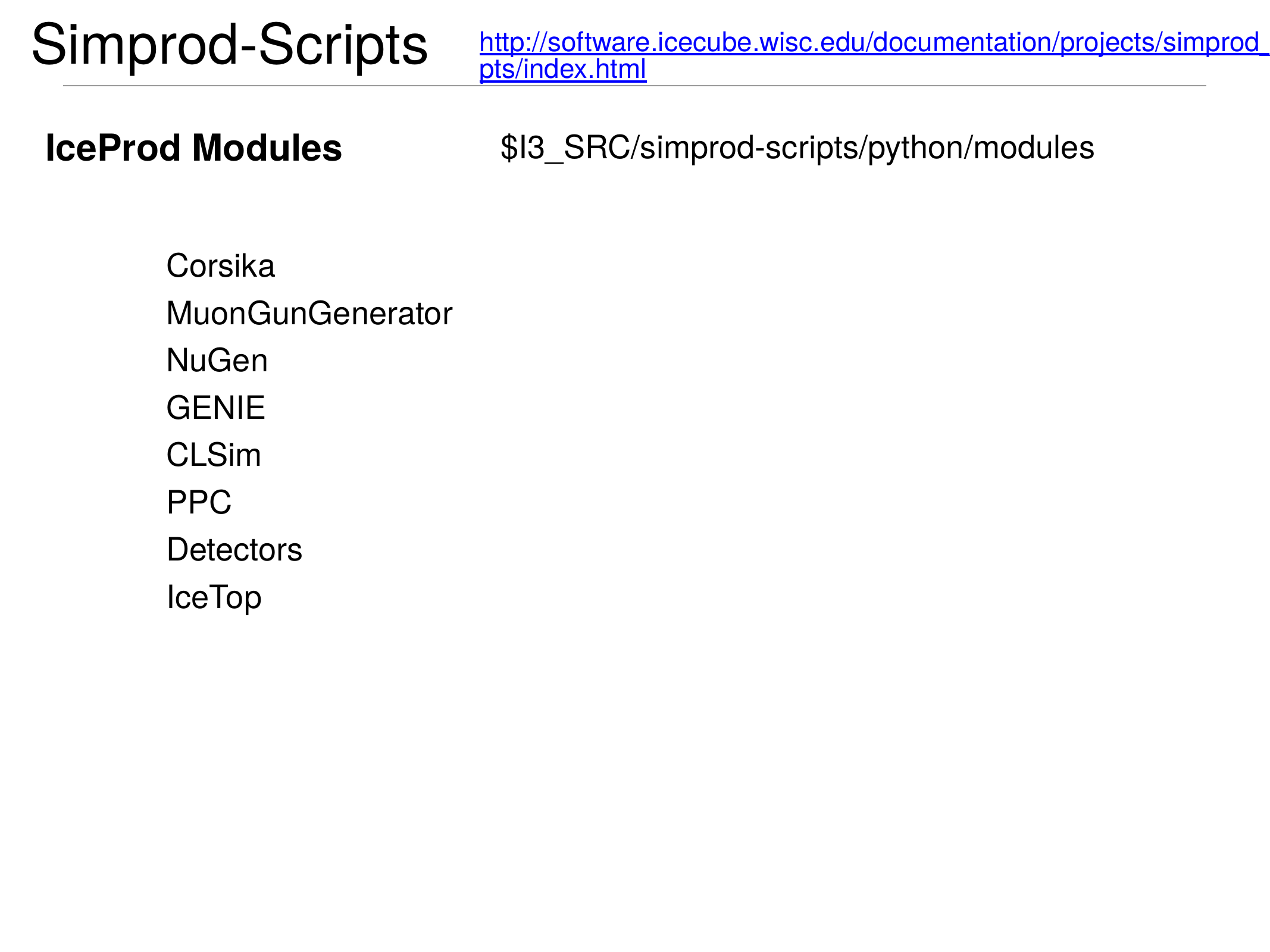

http://software.icecube.wisc.edu/documentation/projects/simprod_scripts/index.html
# Simprod-Scripts
IceProd Modules
$I3_SRC/simprod-scripts/python/modules
Corsika
MuonGunGenerator
NuGen
GENIE
CLSim
PPC
Detectors
IceTop
33